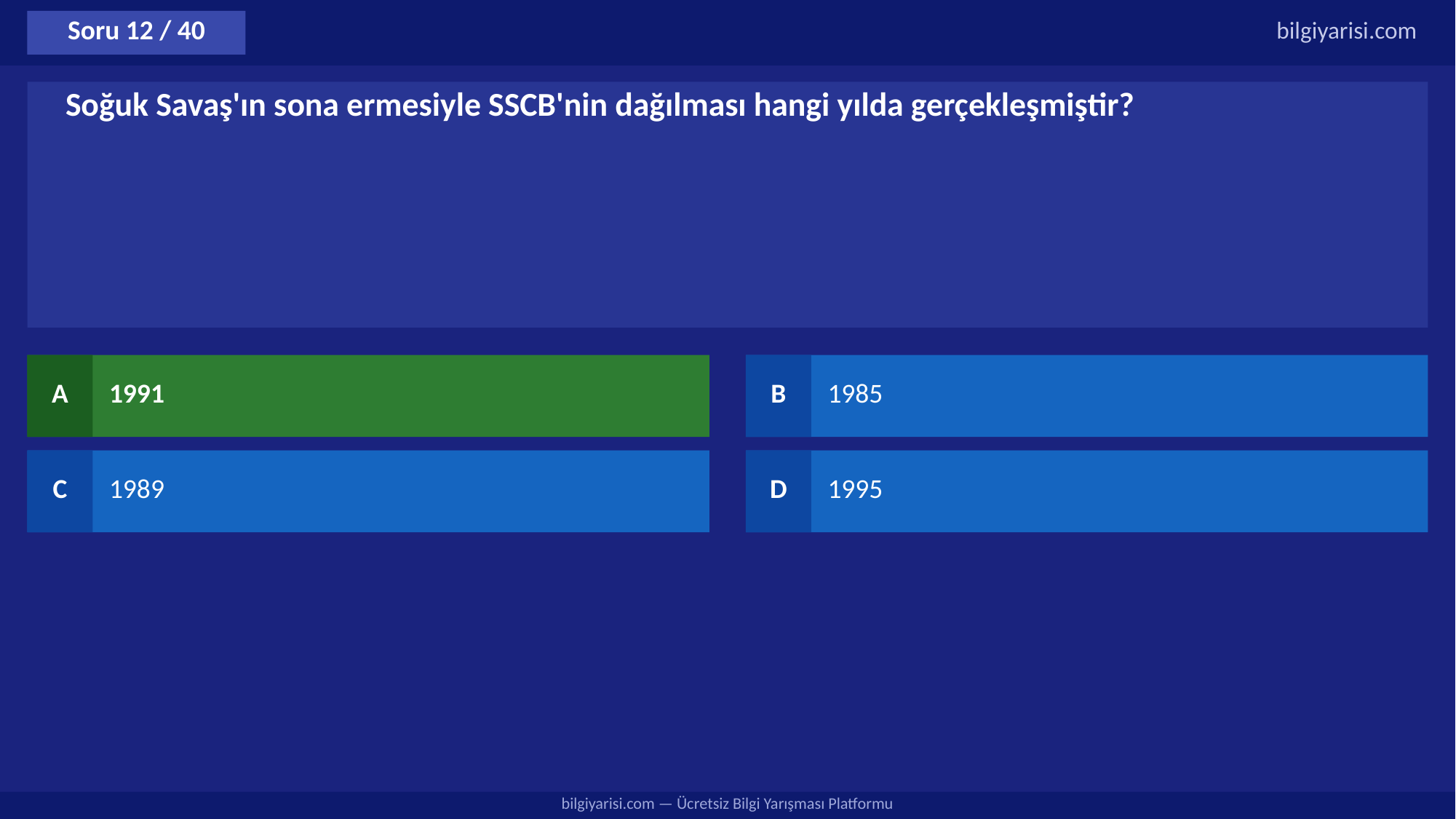

Soru 12 / 40
bilgiyarisi.com

Soğuk Savaş'ın sona ermesiyle SSCB'nin dağılması hangi yılda gerçekleşmiştir?

A
1991

B
1985

C
1989

D
1995
bilgiyarisi.com — Ücretsiz Bilgi Yarışması Platformu